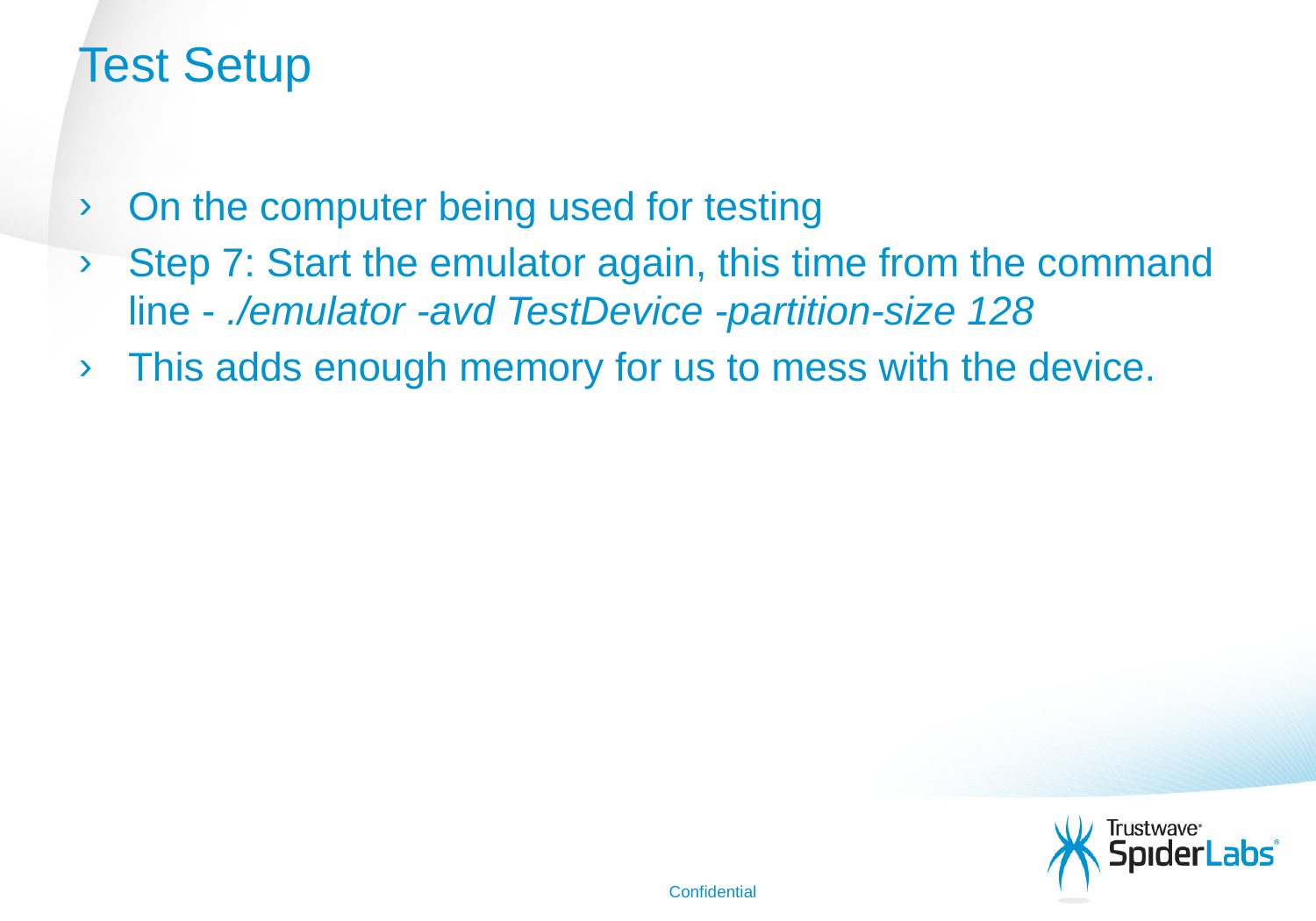

# Test Setup
On the computer being used for testing
Step 7: Start the emulator again, this time from the command line - ./emulator -avd TestDevice -partition-size 128
This adds enough memory for us to mess with the device.